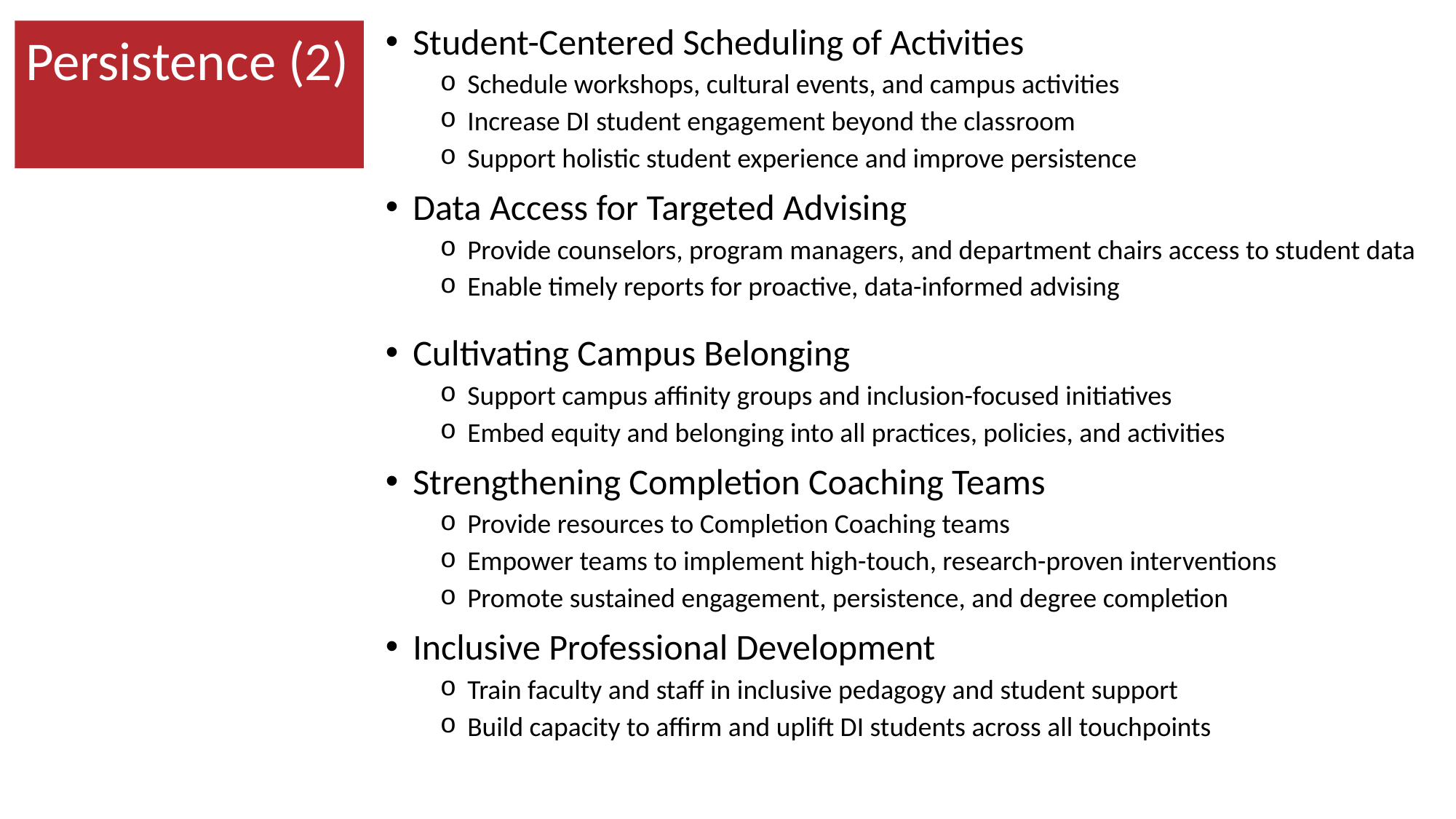

Persistence (2)
Student-Centered Scheduling of Activities
Schedule workshops, cultural events, and campus activities
Increase DI student engagement beyond the classroom
Support holistic student experience and improve persistence
Data Access for Targeted Advising
Provide counselors, program managers, and department chairs access to student data
Enable timely reports for proactive, data-informed advising

Cultivating Campus Belonging
Support campus affinity groups and inclusion-focused initiatives
Embed equity and belonging into all practices, policies, and activities
Strengthening Completion Coaching Teams
Provide resources to Completion Coaching teams
Empower teams to implement high-touch, research-proven interventions
Promote sustained engagement, persistence, and degree completion
Inclusive Professional Development
Train faculty and staff in inclusive pedagogy and student support
Build capacity to affirm and uplift DI students across all touchpoints